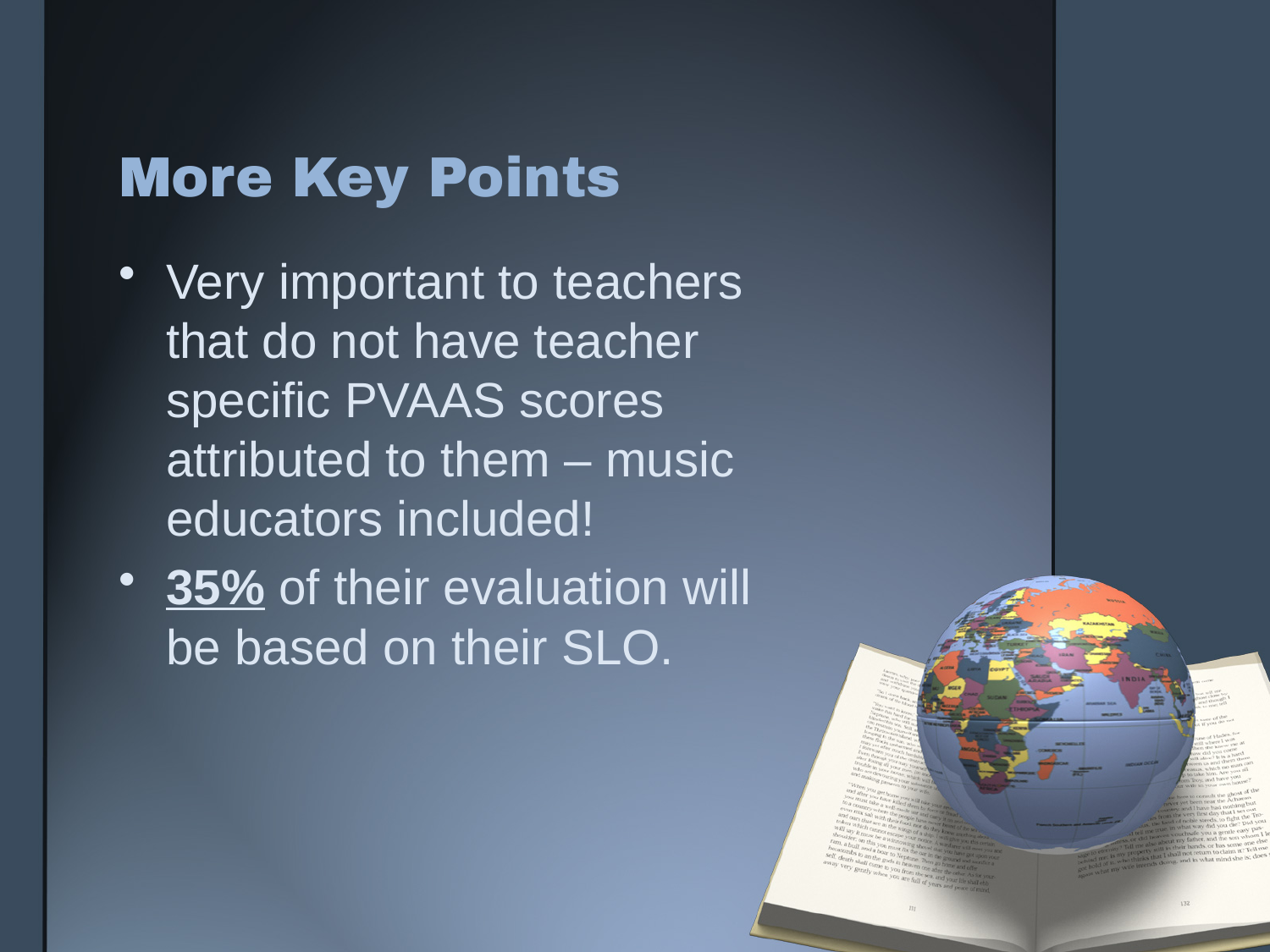

# More Key Points
Very important to teachers that do not have teacher specific PVAAS scores attributed to them – music educators included!
35% of their evaluation will be based on their SLO.